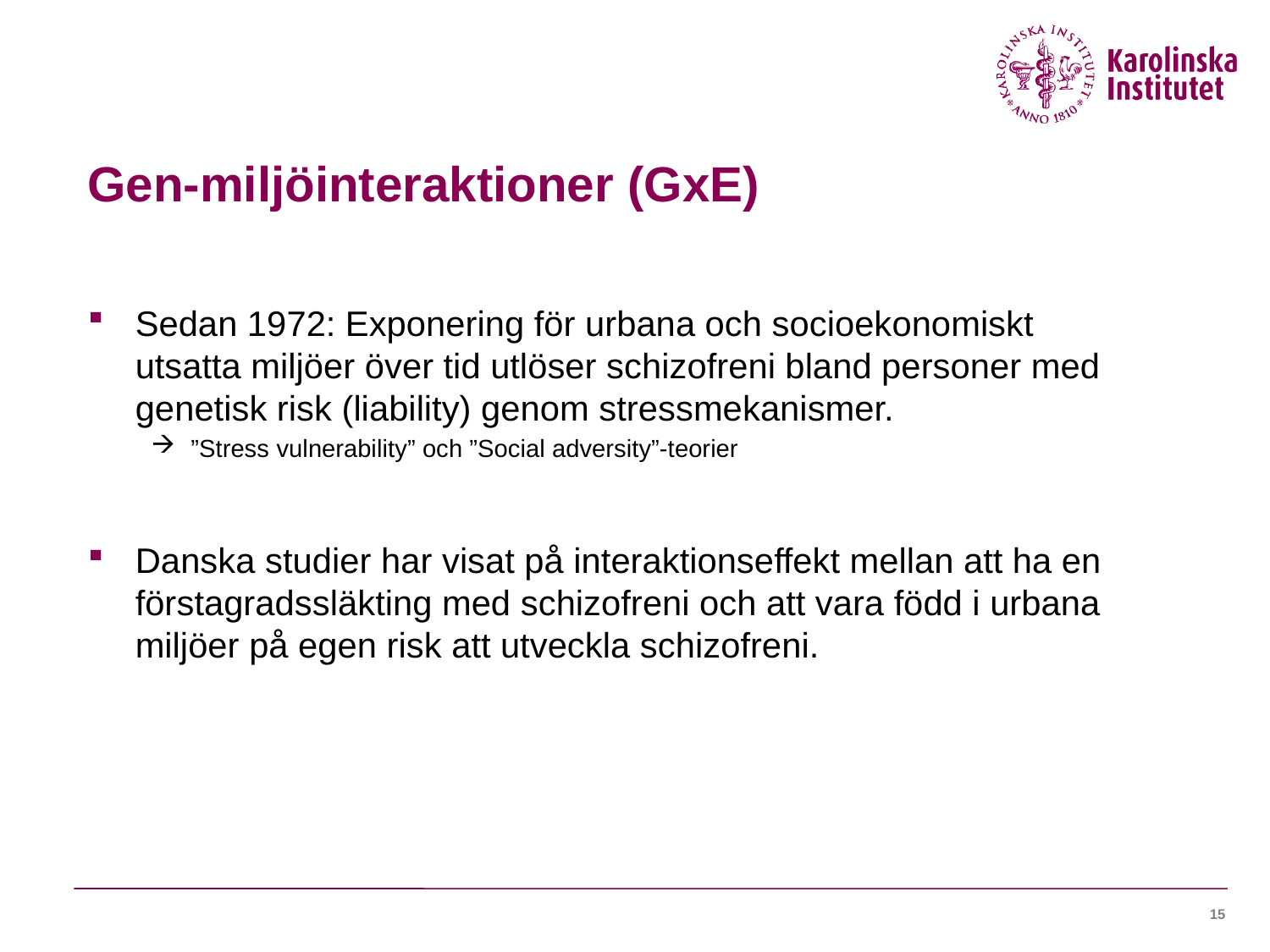

# Gen-miljöinteraktioner (GxE)
Sedan 1972: Exponering för urbana och socioekonomiskt utsatta miljöer över tid utlöser schizofreni bland personer med genetisk risk (liability) genom stressmekanismer.
”Stress vulnerability” och ”Social adversity”-teorier

Danska studier har visat på interaktionseffekt mellan att ha en förstagradssläkting med schizofreni och att vara född i urbana miljöer på egen risk att utveckla schizofreni.

15